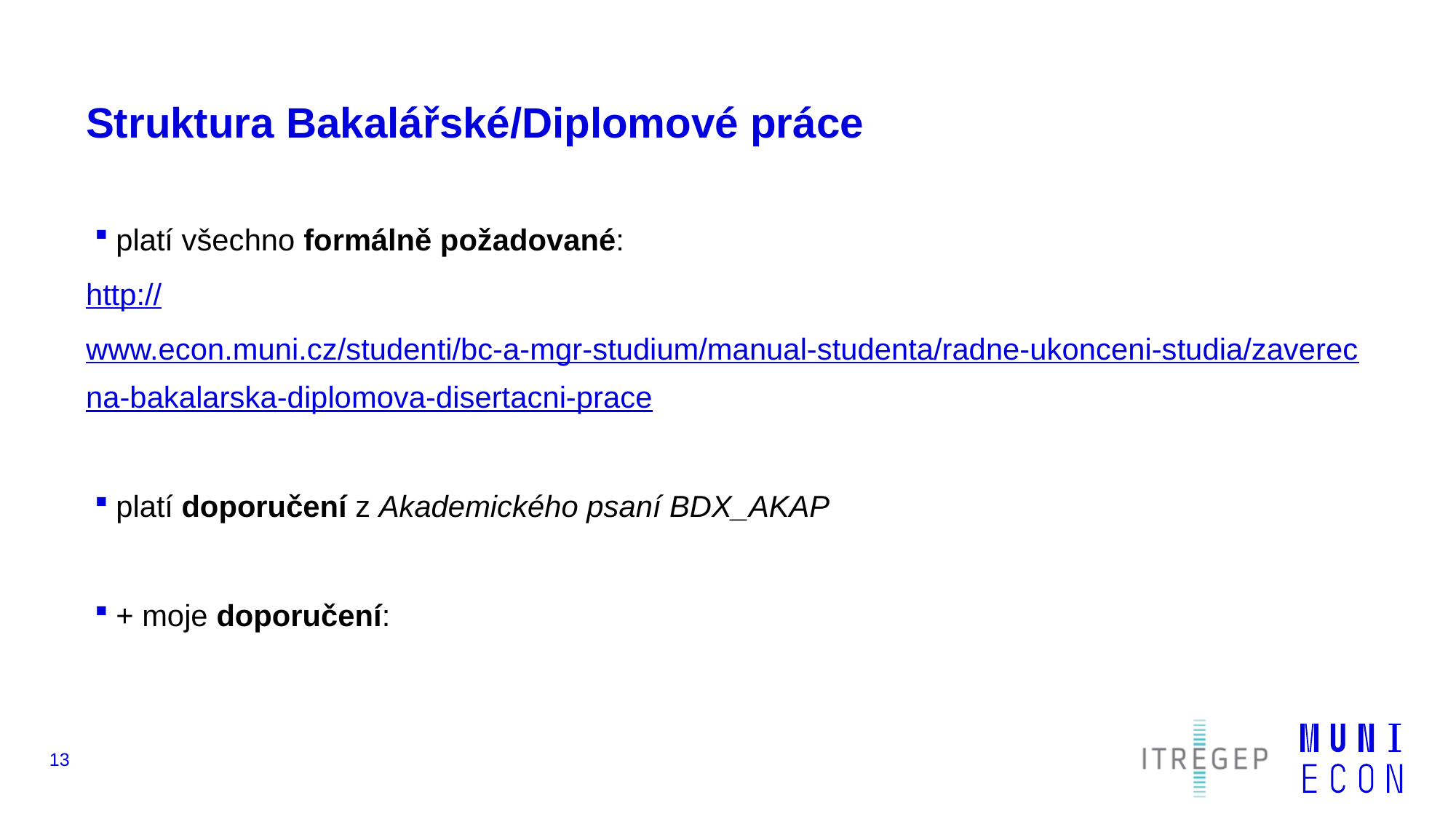

# Struktura Bakalářské/Diplomové práce
platí všechno formálně požadované:
http://www.econ.muni.cz/studenti/bc-a-mgr-studium/manual-studenta/radne-ukonceni-studia/zaverecna-bakalarska-diplomova-disertacni-prace

platí doporučení z Akademického psaní BDX_AKAP

+ moje doporučení:
13